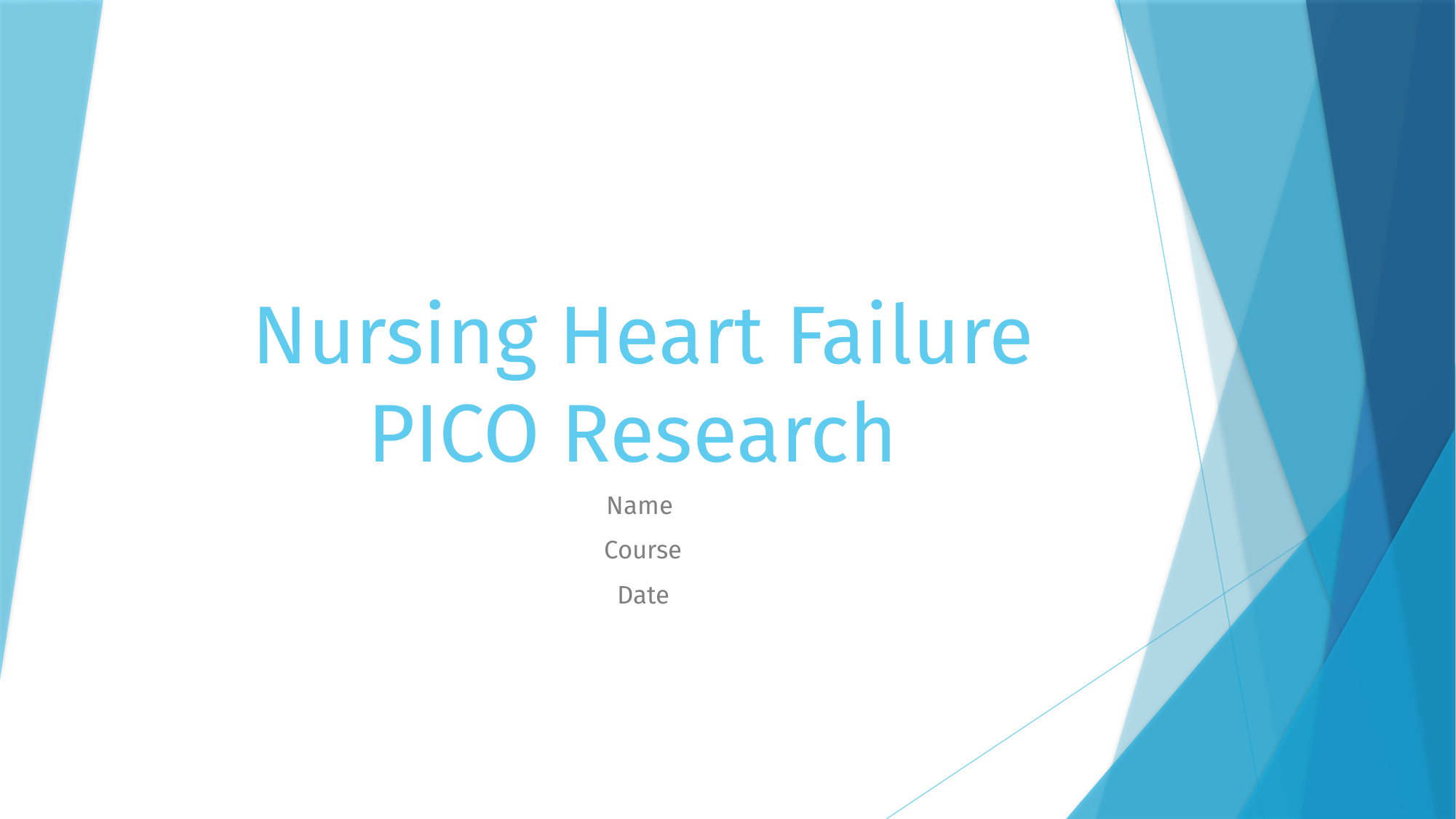

# Nursing Heart Failure PICO Research
Name
Course
Date